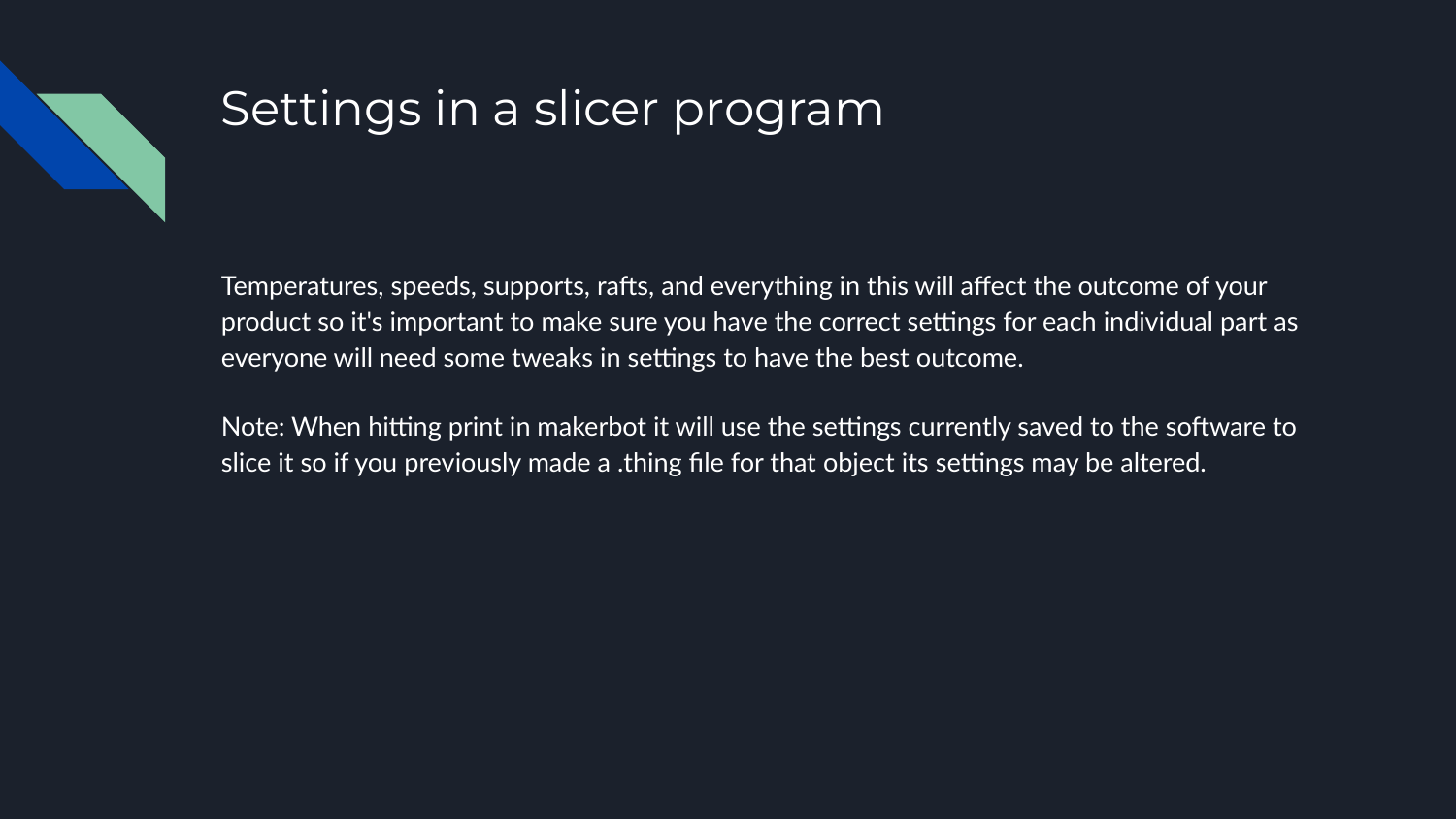

# Settings in a slicer program
Temperatures, speeds, supports, rafts, and everything in this will affect the outcome of your product so it's important to make sure you have the correct settings for each individual part as everyone will need some tweaks in settings to have the best outcome.
Note: When hitting print in makerbot it will use the settings currently saved to the software to slice it so if you previously made a .thing file for that object its settings may be altered.